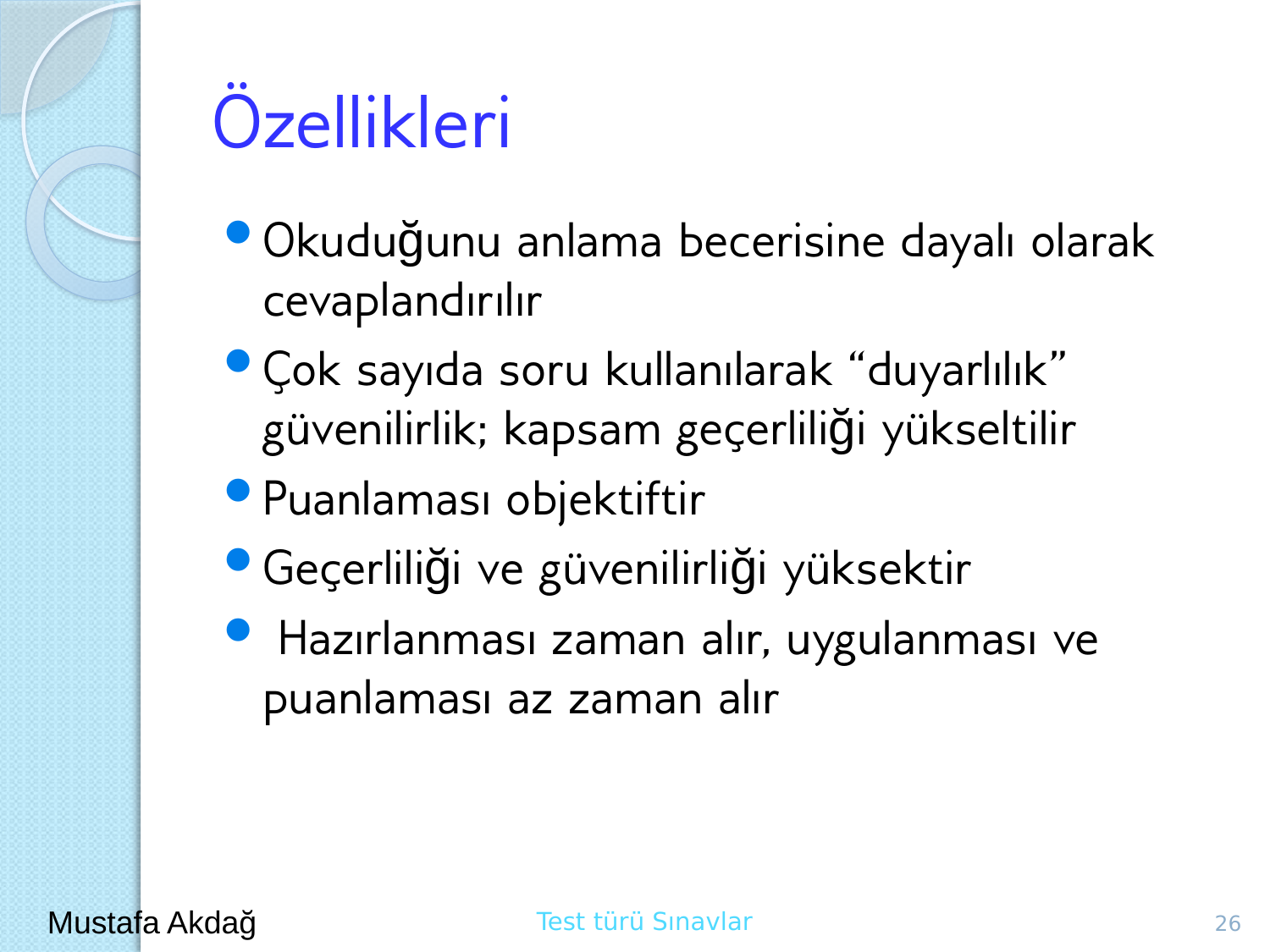

# Özellikleri
Okuduğunu anlama becerisine dayalı olarak cevaplandırılır
Çok sayıda soru kullanılarak “duyarlılık” güvenilirlik; kapsam geçerliliği yükseltilir
Puanlaması objektiftir
Geçerliliği ve güvenilirliği yüksektir
 Hazırlanması zaman alır, uygulanması ve puanlaması az zaman alır
26